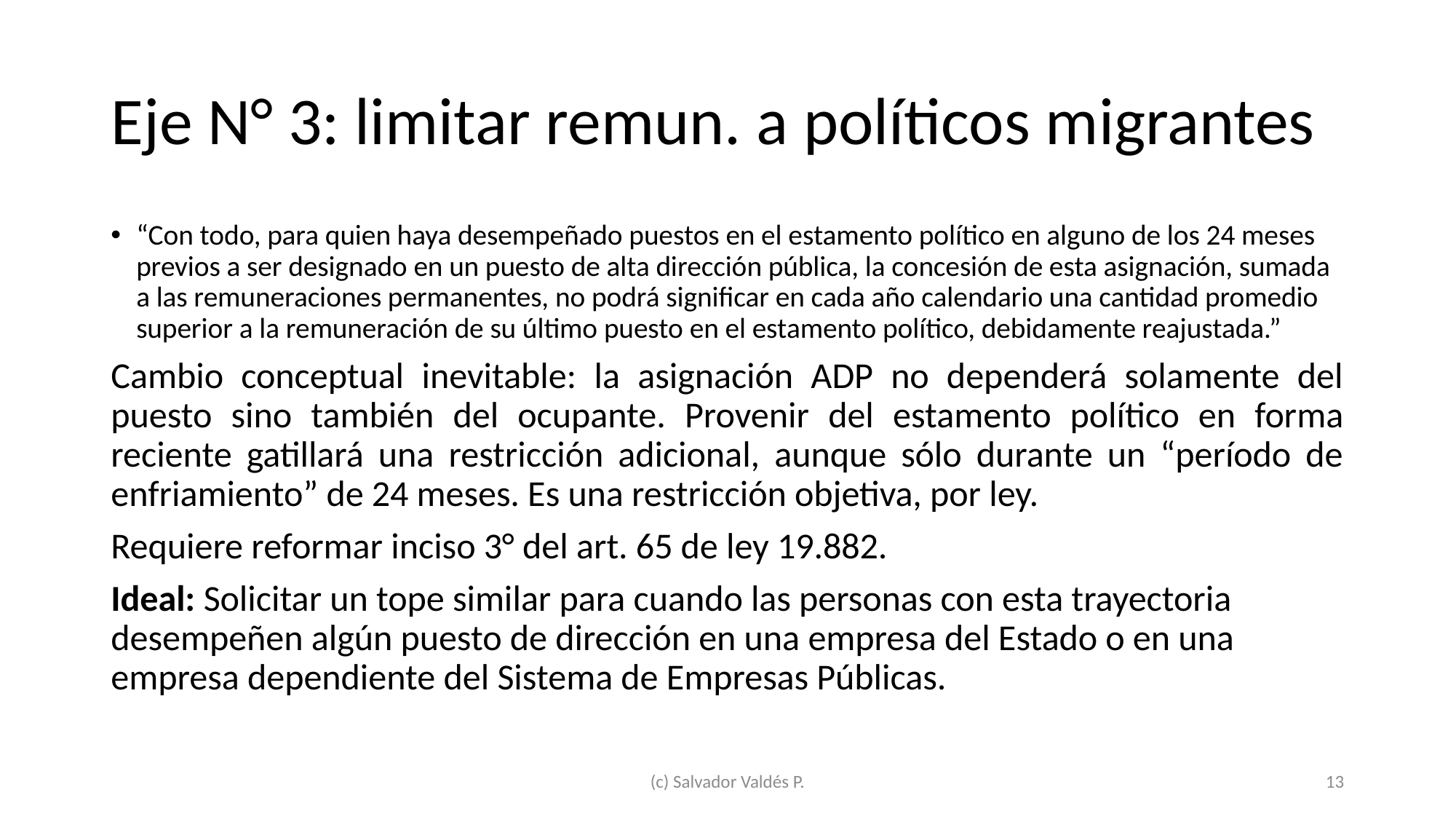

# Eje N° 3: limitar remun. a políticos migrantes
“Con todo, para quien haya desempeñado puestos en el estamento político en alguno de los 24 meses previos a ser designado en un puesto de alta dirección pública, la concesión de esta asignación, sumada a las remuneraciones permanentes, no podrá significar en cada año calendario una cantidad promedio superior a la remuneración de su último puesto en el estamento político, debidamente reajustada.”
Cambio conceptual inevitable: la asignación ADP no dependerá solamente del puesto sino también del ocupante. Provenir del estamento político en forma reciente gatillará una restricción adicional, aunque sólo durante un “período de enfriamiento” de 24 meses. Es una restricción objetiva, por ley.
Requiere reformar inciso 3° del art. 65 de ley 19.882.
Ideal: Solicitar un tope similar para cuando las personas con esta trayectoria desempeñen algún puesto de dirección en una empresa del Estado o en una empresa dependiente del Sistema de Empresas Públicas.
(c) Salvador Valdés P.
13